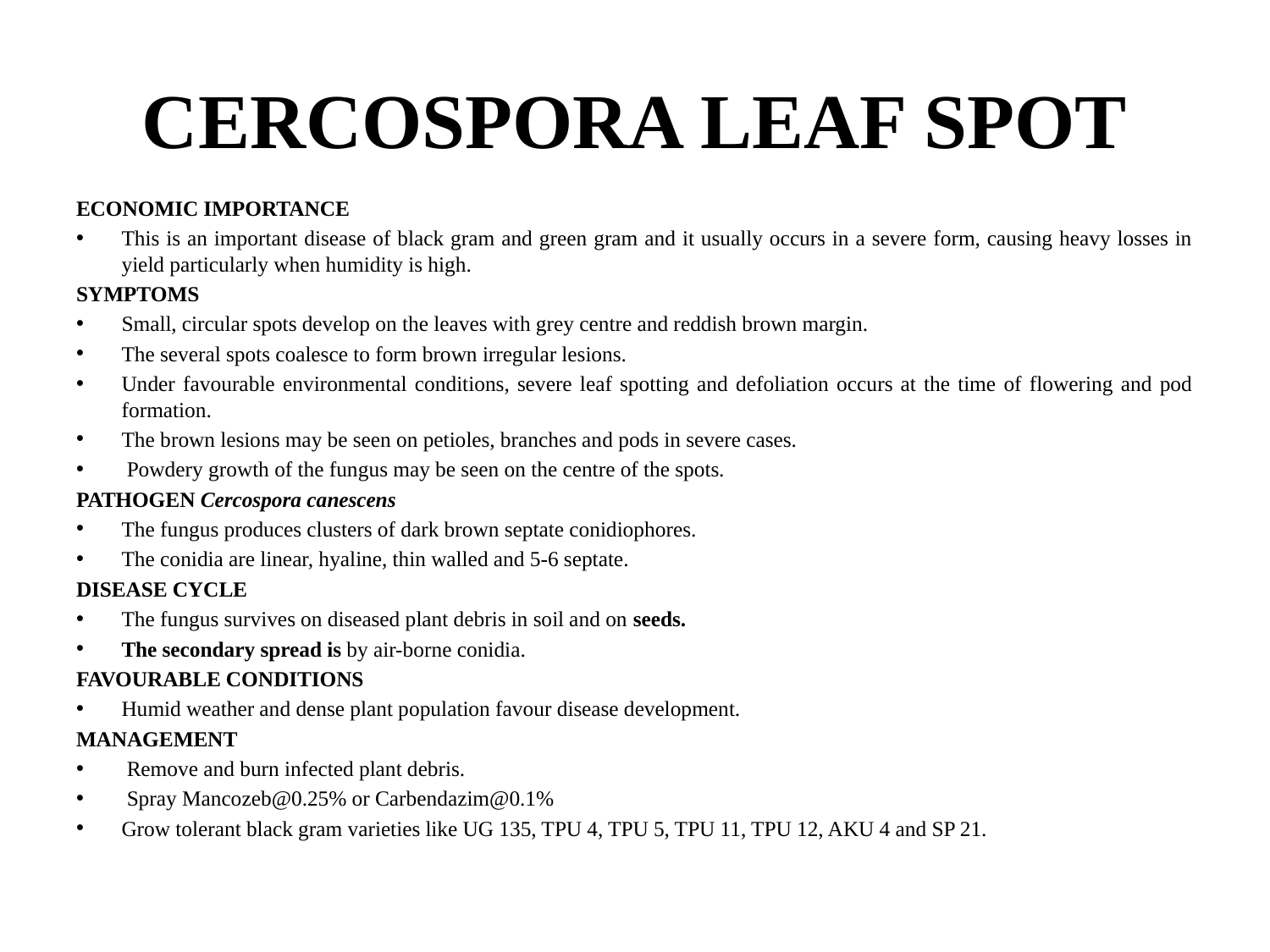

# CERCOSPORA LEAF SPOT
ECONOMIC IMPORTANCE
This is an important disease of black gram and green gram and it usually occurs in a severe form, causing heavy losses in yield particularly when humidity is high.
SYMPTOMS
Small, circular spots develop on the leaves with grey centre and reddish brown margin.
The several spots coalesce to form brown irregular lesions.
Under favourable environmental conditions, severe leaf spotting and defoliation occurs at the time of flowering and pod formation.
The brown lesions may be seen on petioles, branches and pods in severe cases.
 Powdery growth of the fungus may be seen on the centre of the spots.
PATHOGEN Cercospora canescens
The fungus produces clusters of dark brown septate conidiophores.
The conidia are linear, hyaline, thin walled and 5-6 septate.
DISEASE CYCLE
The fungus survives on diseased plant debris in soil and on seeds.
The secondary spread is by air-borne conidia.
FAVOURABLE CONDITIONS
Humid weather and dense plant population favour disease development.
MANAGEMENT
 Remove and burn infected plant debris.
 Spray Mancozeb@0.25% or Carbendazim@0.1%
Grow tolerant black gram varieties like UG 135, TPU 4, TPU 5, TPU 11, TPU 12, AKU 4 and SP 21.